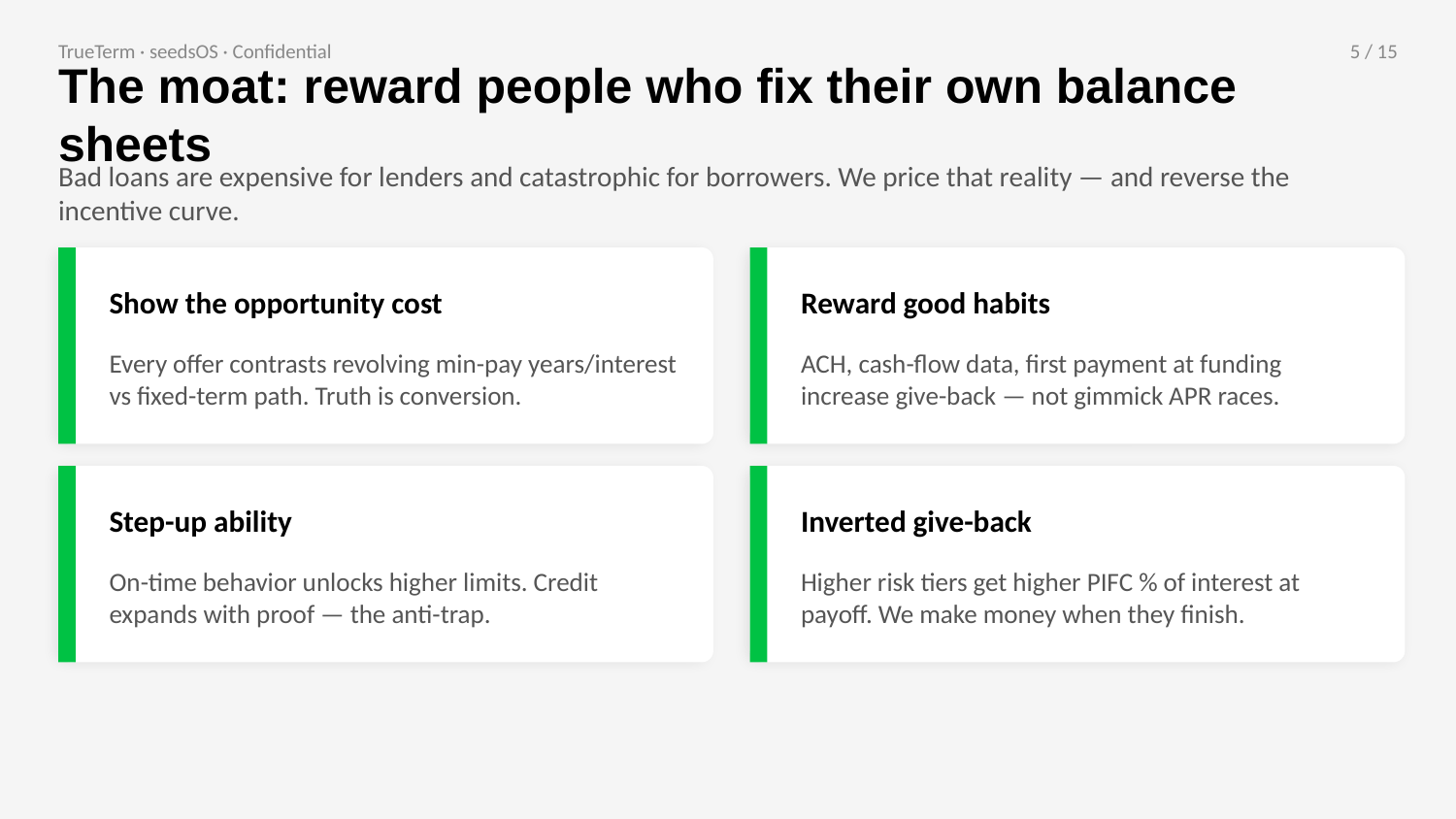

TrueTerm · seedsOS · Confidential
5 / 15
The moat: reward people who fix their own balance sheets
Bad loans are expensive for lenders and catastrophic for borrowers. We price that reality — and reverse the incentive curve.

Show the opportunity cost
Reward good habits
Every offer contrasts revolving min-pay years/interest vs fixed-term path. Truth is conversion.
ACH, cash-flow data, first payment at funding increase give-back — not gimmick APR races.

Step-up ability
Inverted give-back
On-time behavior unlocks higher limits. Credit expands with proof — the anti-trap.
Higher risk tiers get higher PIFC % of interest at payoff. We make money when they finish.